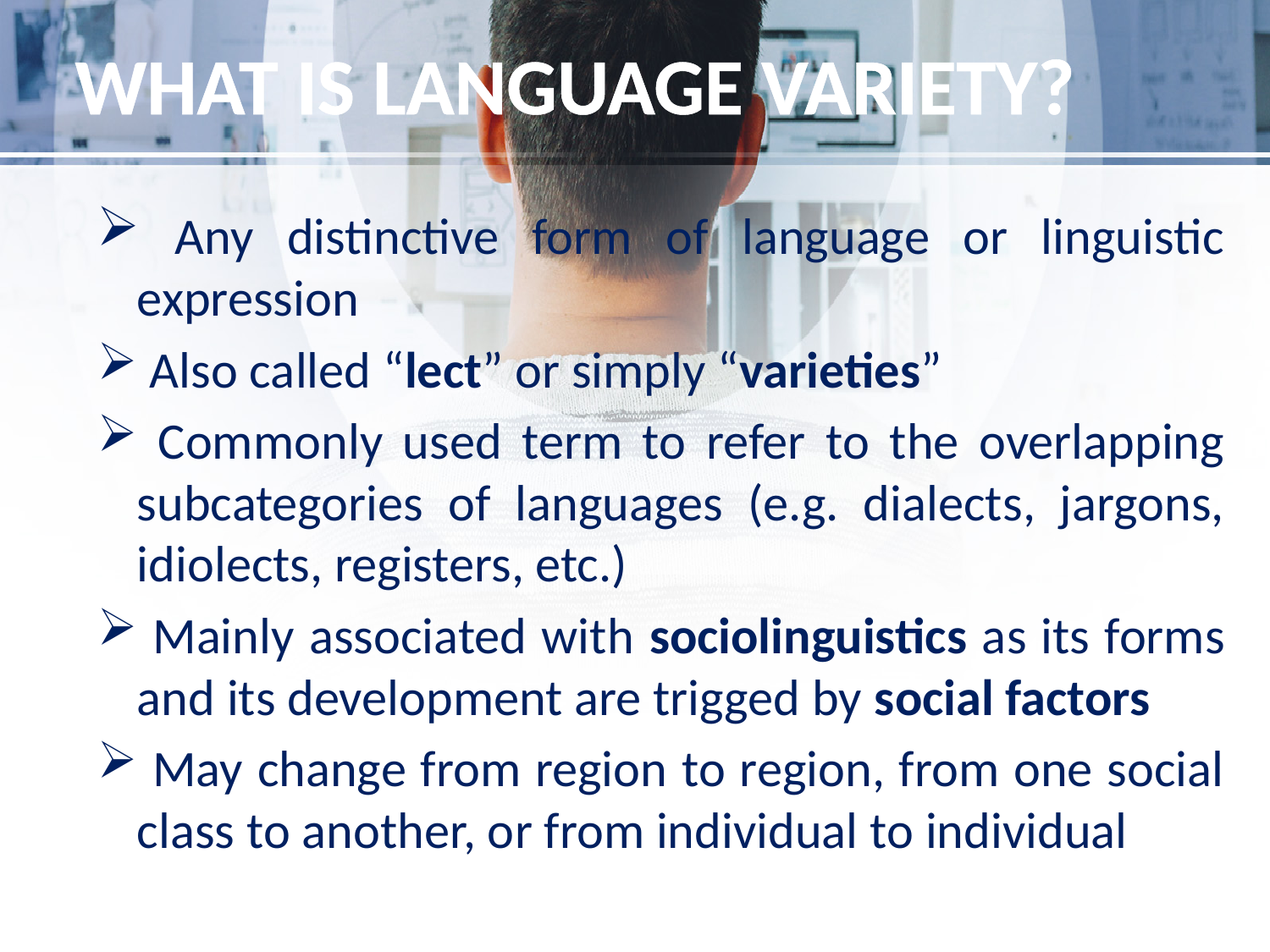

# WHAT IS LANGUAGE VARIETY?
 Any distinctive form of language or linguistic expression
 Also called “lect” or simply “varieties”
 Commonly used term to refer to the overlapping subcategories of languages (e.g. dialects, jargons, idiolects, registers, etc.)
 Mainly associated with sociolinguistics as its forms and its development are trigged by social factors
 May change from region to region, from one social class to another, or from individual to individual